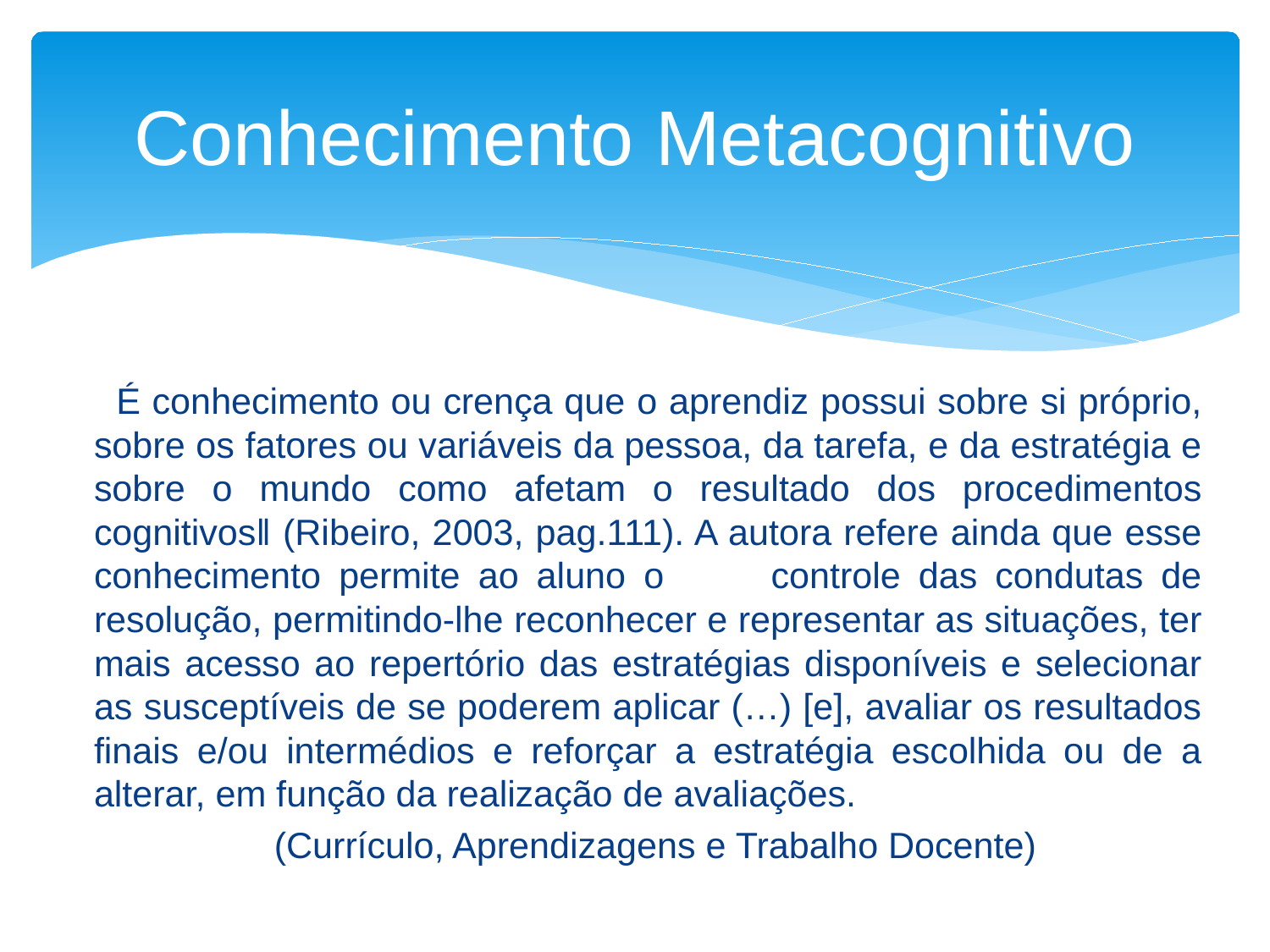

# Conhecimento Metacognitivo
     É conhecimento ou crença que o aprendiz possui sobre si próprio, sobre os fatores ou variáveis da pessoa, da tarefa, e da estratégia e sobre o mundo como afetam o resultado dos procedimentos cognitivos‖ (Ribeiro, 2003, pag.111). A autora refere ainda que esse conhecimento permite ao aluno o      controle das condutas de resolução, permitindo-lhe reconhecer e representar as situações, ter mais acesso ao repertório das estratégias disponíveis e selecionar as susceptíveis de se poderem aplicar (…) [e], avaliar os resultados finais e/ou intermédios e reforçar a estratégia escolhida ou de a alterar, em função da realização de avaliações.
     (Currículo, Aprendizagens e Trabalho Docente)